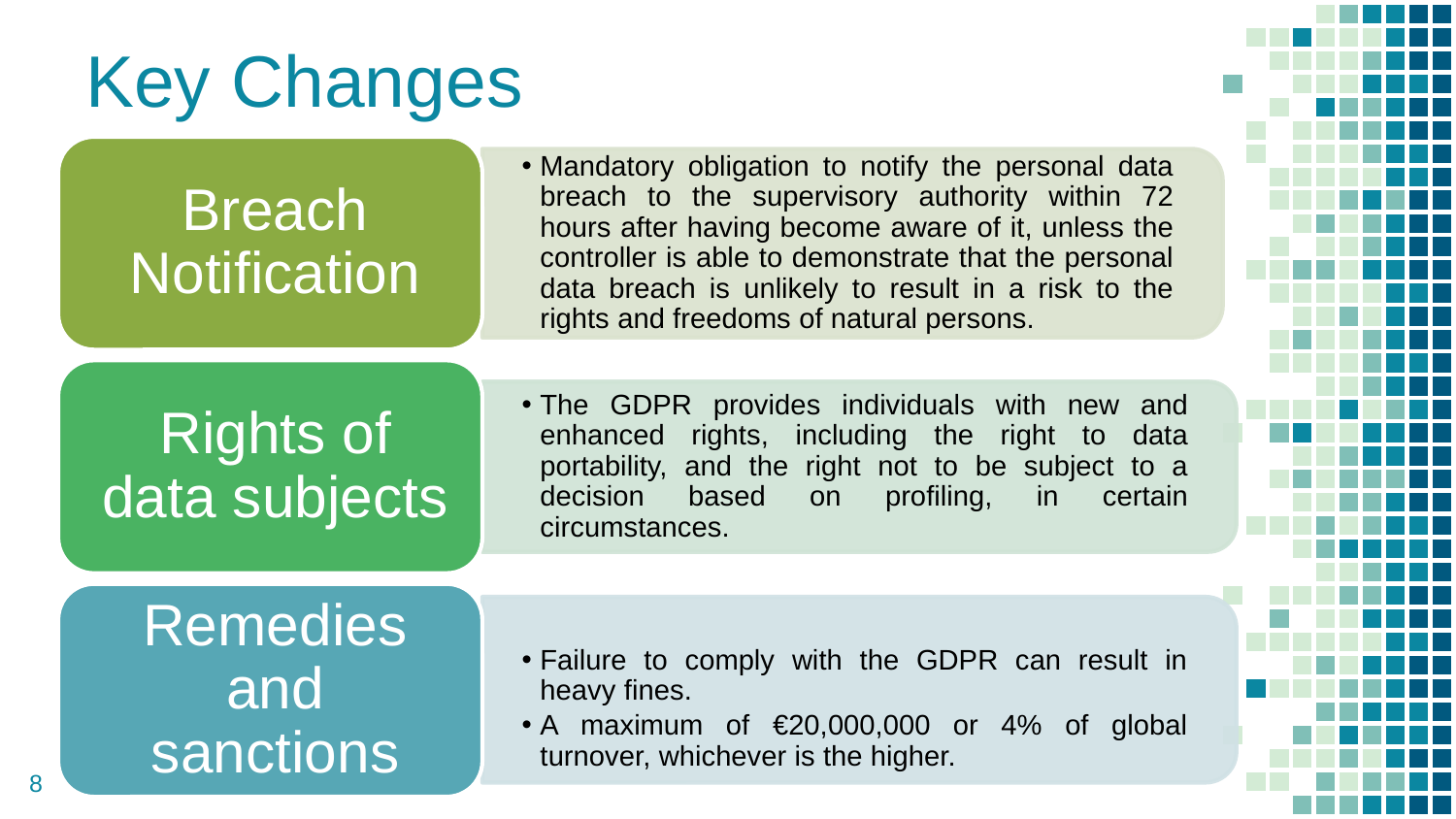

# Key Changes
Mandatory obligation to notify the personal data breach to the supervisory authority within 72 hours after having become aware of it, unless the controller is able to demonstrate that the personal data breach is unlikely to result in a risk to the rights and freedoms of natural persons.
Breach Notification
The GDPR provides individuals with new and enhanced rights, including the right to data portability, and the right not to be subject to a decision based on profiling, in certain circumstances.
Rights of data subjects

Failure to comply with the GDPR can result in heavy fines.
A maximum of €20,000,000 or 4% of global turnover, whichever is the higher.
Remedies and sanctions
8